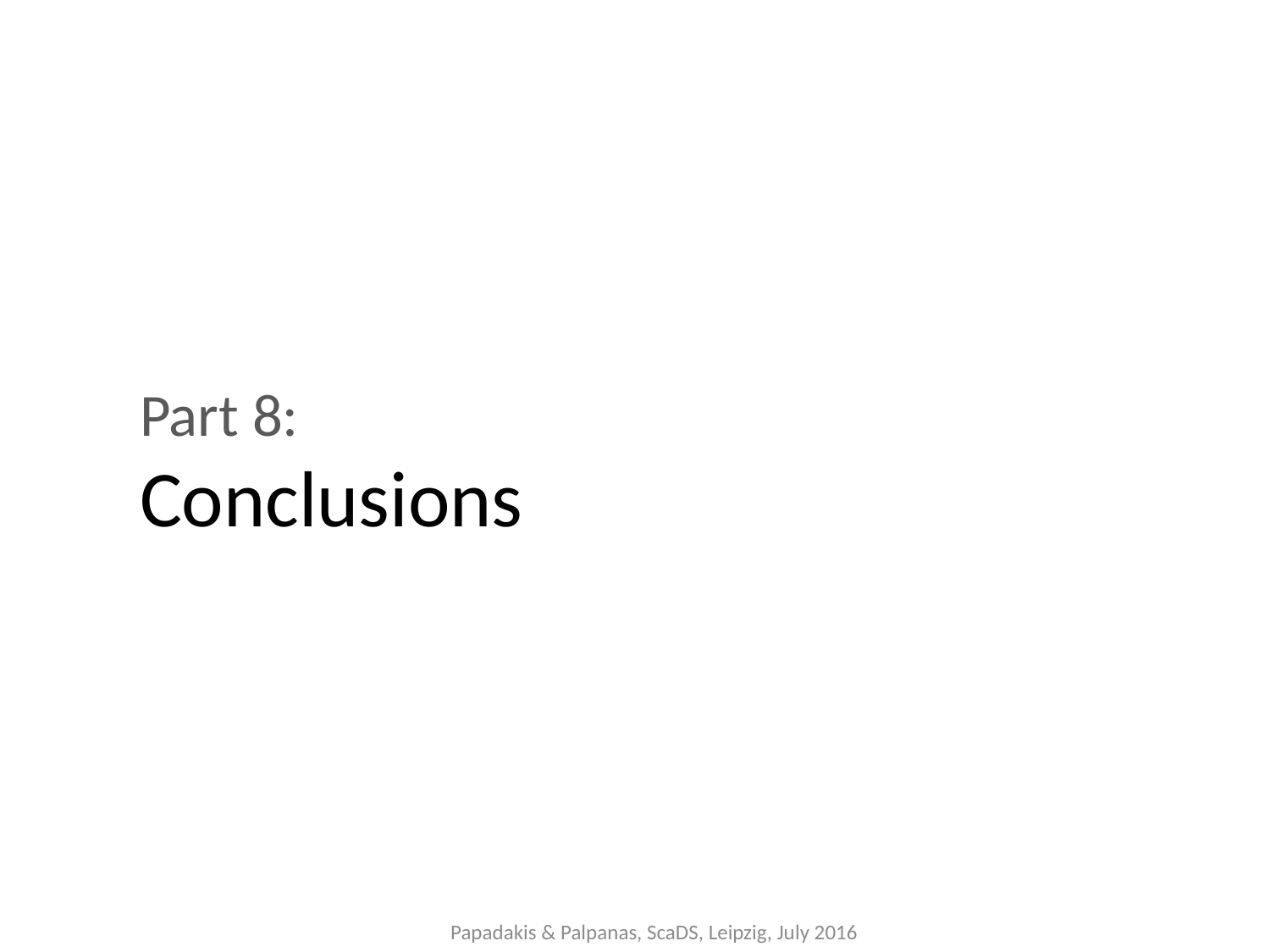

Part 8:
	Conclusions
Papadakis & Palpanas, ScaDS, Leipzig, July 2016